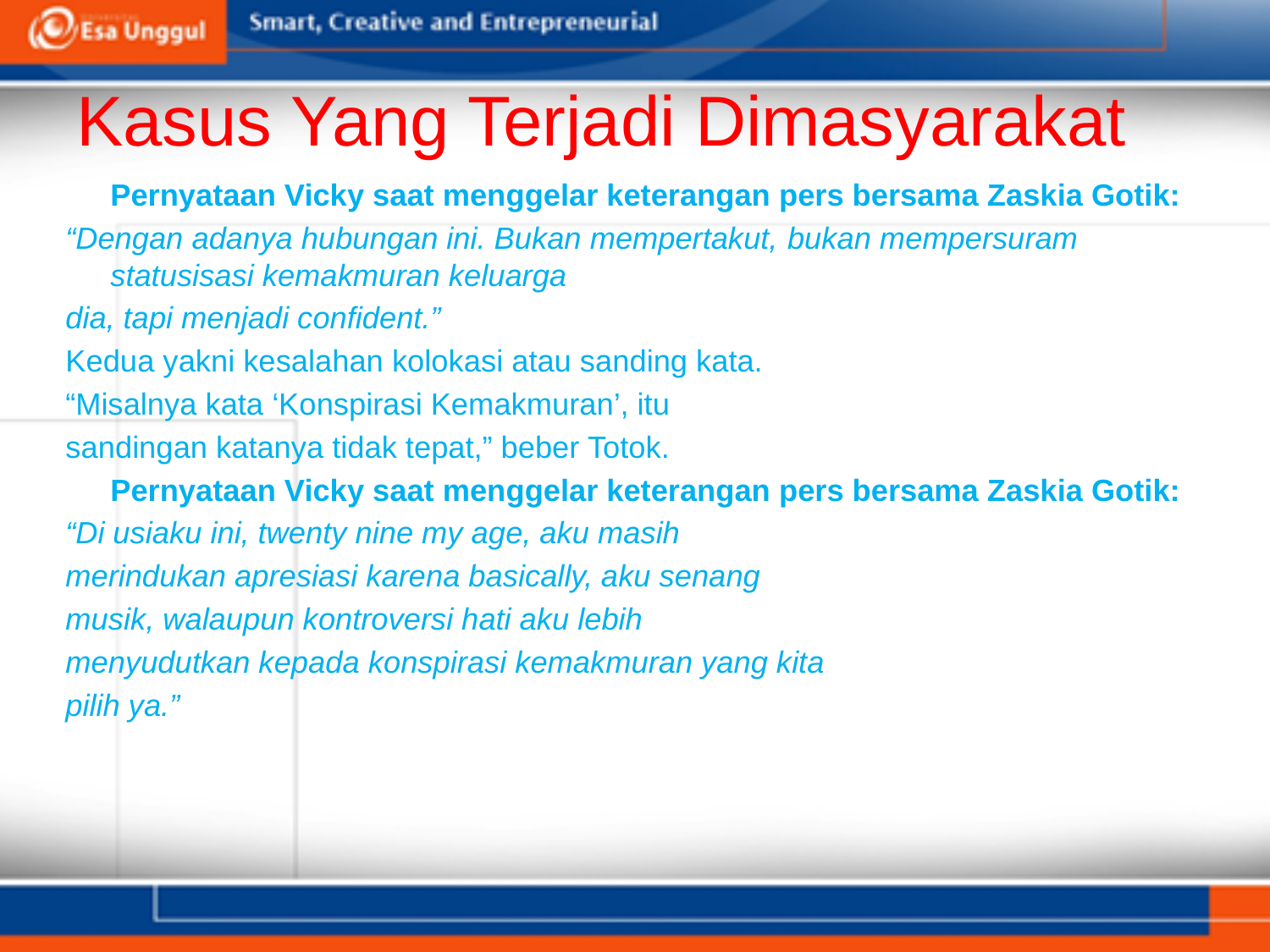

# Kasus Yang Terjadi Dimasyarakat
	Pernyataan Vicky saat menggelar keterangan pers bersama Zaskia Gotik:
“Dengan adanya hubungan ini. Bukan mempertakut, bukan mempersuram statusisasi kemakmuran keluarga
dia, tapi menjadi confident.”
Kedua yakni kesalahan kolokasi atau sanding kata.
“Misalnya kata ‘Konspirasi Kemakmuran’, itu
sandingan katanya tidak tepat,” beber Totok.
	Pernyataan Vicky saat menggelar keterangan pers bersama Zaskia Gotik:
“Di usiaku ini, twenty nine my age, aku masih
merindukan apresiasi karena basically, aku senang
musik, walaupun kontroversi hati aku lebih
menyudutkan kepada konspirasi kemakmuran yang kita
pilih ya.”